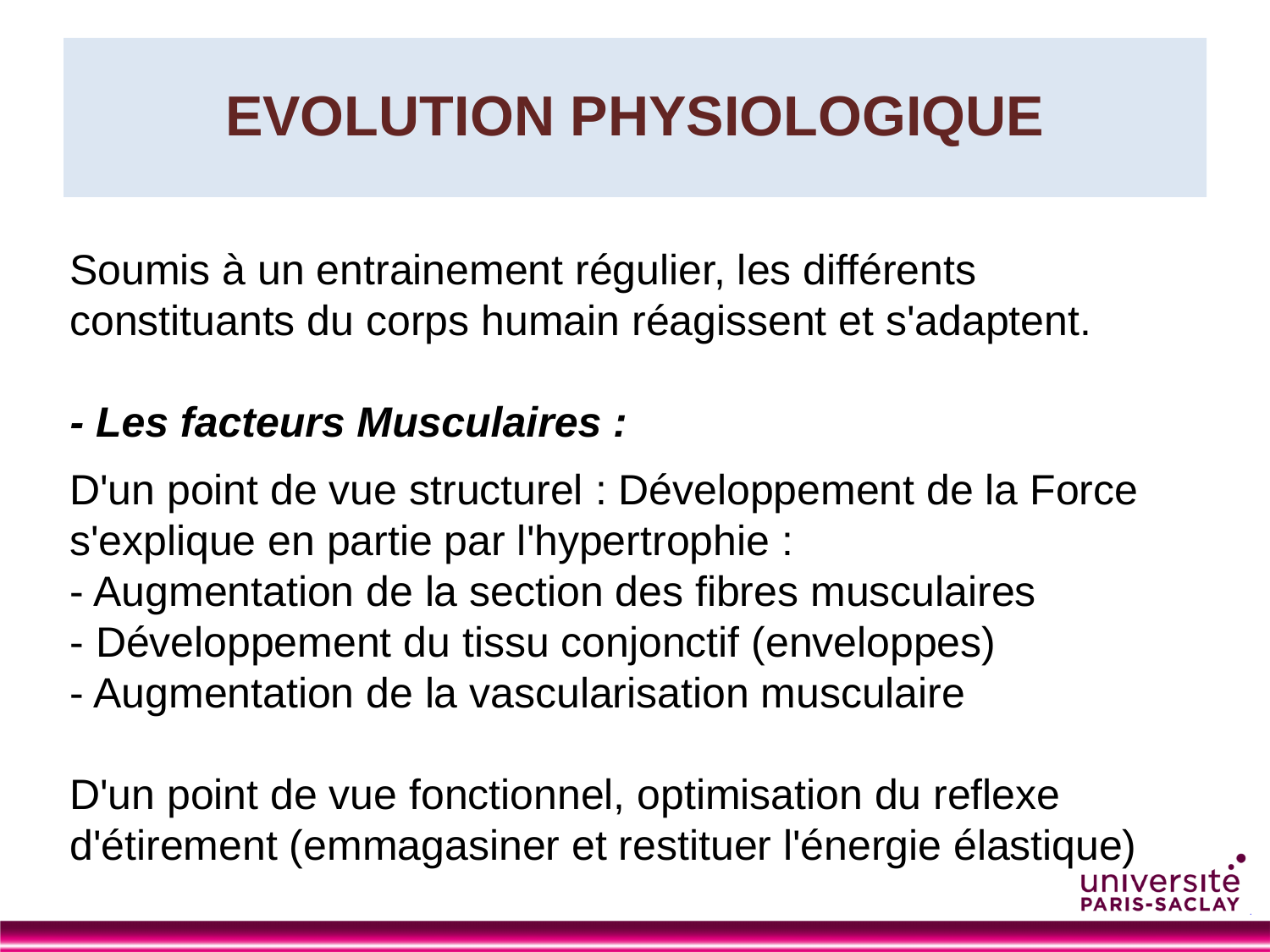

# EVOLUTION PHYSIOLOGIQUE

Soumis à un entrainement régulier, les différents constituants du corps humain réagissent et s'adaptent.

- Les facteurs Musculaires :

D'un point de vue structurel : Développement de la Force s'explique en partie par l'hypertrophie :
- Augmentation de la section des fibres musculaires
- Développement du tissu conjonctif (enveloppes)
- Augmentation de la vascularisation musculaire

D'un point de vue fonctionnel, optimisation du reflexe d'étirement (emmagasiner et restituer l'énergie élastique)